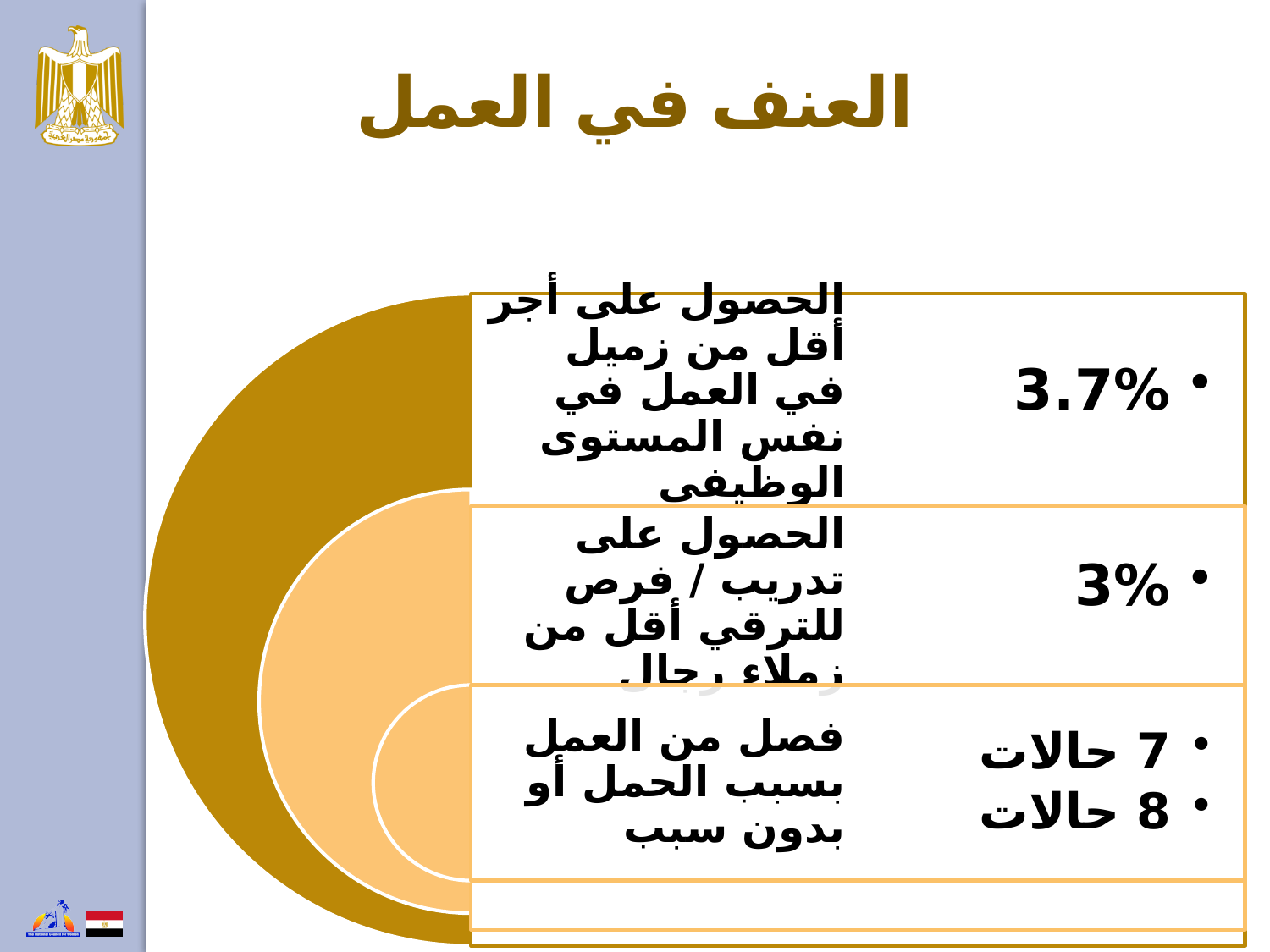

العنف في العمل
الحصول على أجر أقل من زميل في العمل في نفس المستوى الوظيفي
الحصول على تدريب / فرص للترقي أقل من زملاء رجال
فصل من العمل بسبب الحمل أو بدون سبب
3.7%
3%
7 حالات
8 حالات